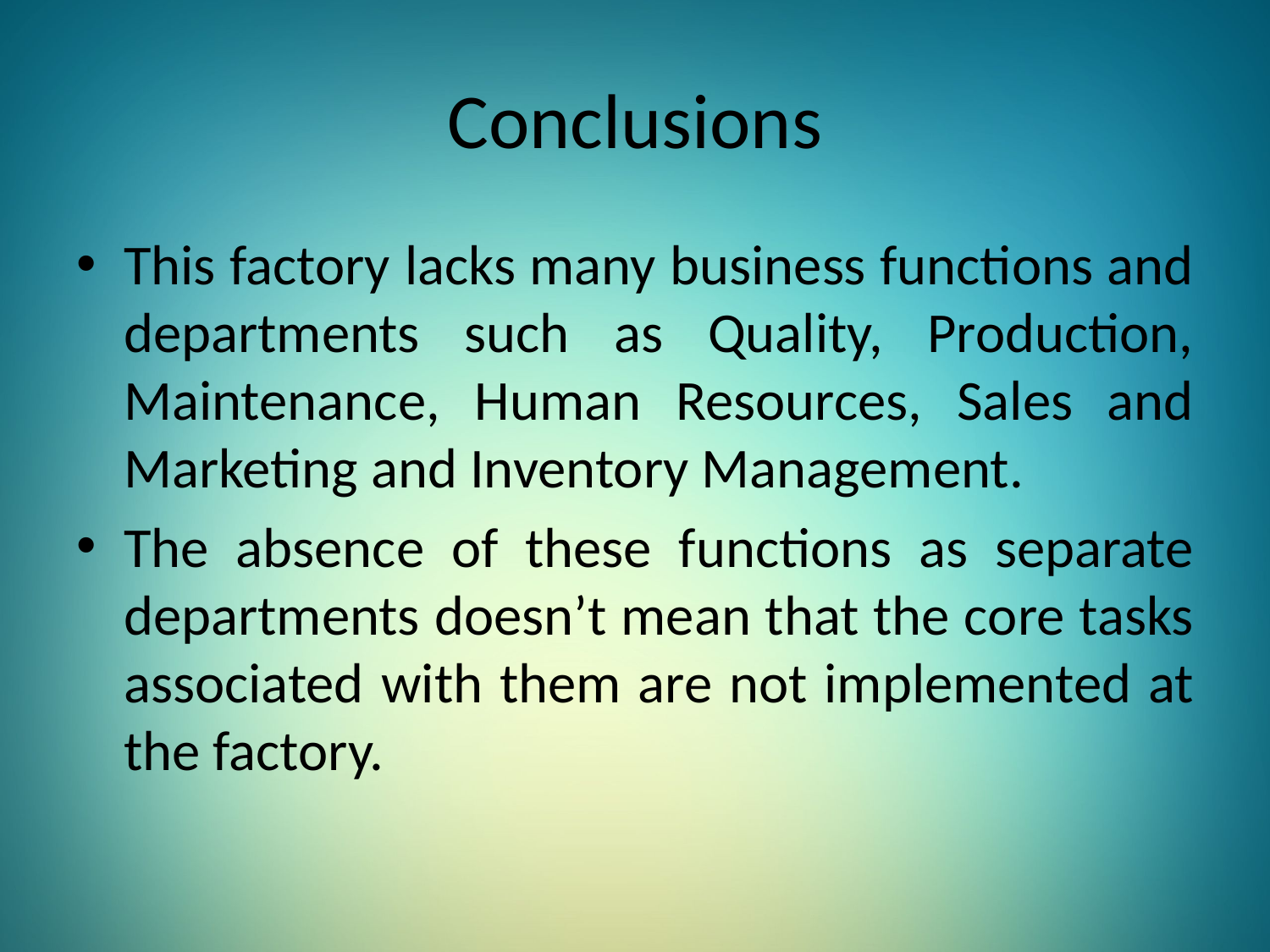

# Conclusions
This factory lacks many business functions and departments such as Quality, Production, Maintenance, Human Resources, Sales and Marketing and Inventory Management.
The absence of these functions as separate departments doesn’t mean that the core tasks associated with them are not implemented at the factory.